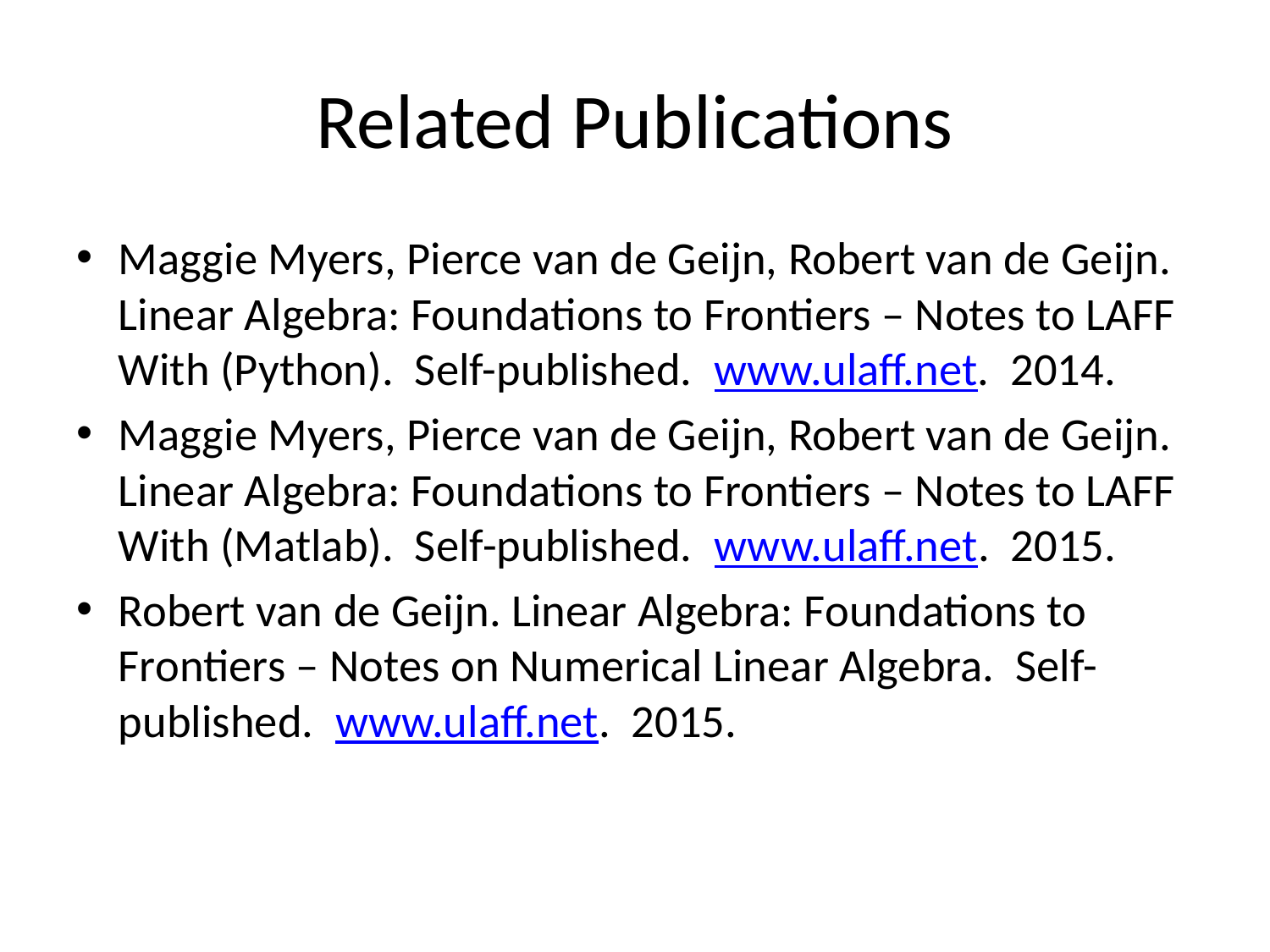

# Related Publications
Maggie Myers, Pierce van de Geijn, Robert van de Geijn.  Linear Algebra: Foundations to Frontiers – Notes to LAFF With (Python).  Self-published.  www.ulaff.net.  2014.
Maggie Myers, Pierce van de Geijn, Robert van de Geijn.  Linear Algebra: Foundations to Frontiers – Notes to LAFF With (Matlab).  Self-published.  www.ulaff.net.  2015.
Robert van de Geijn. Linear Algebra: Foundations to Frontiers – Notes on Numerical Linear Algebra.  Self-published.  www.ulaff.net.  2015.